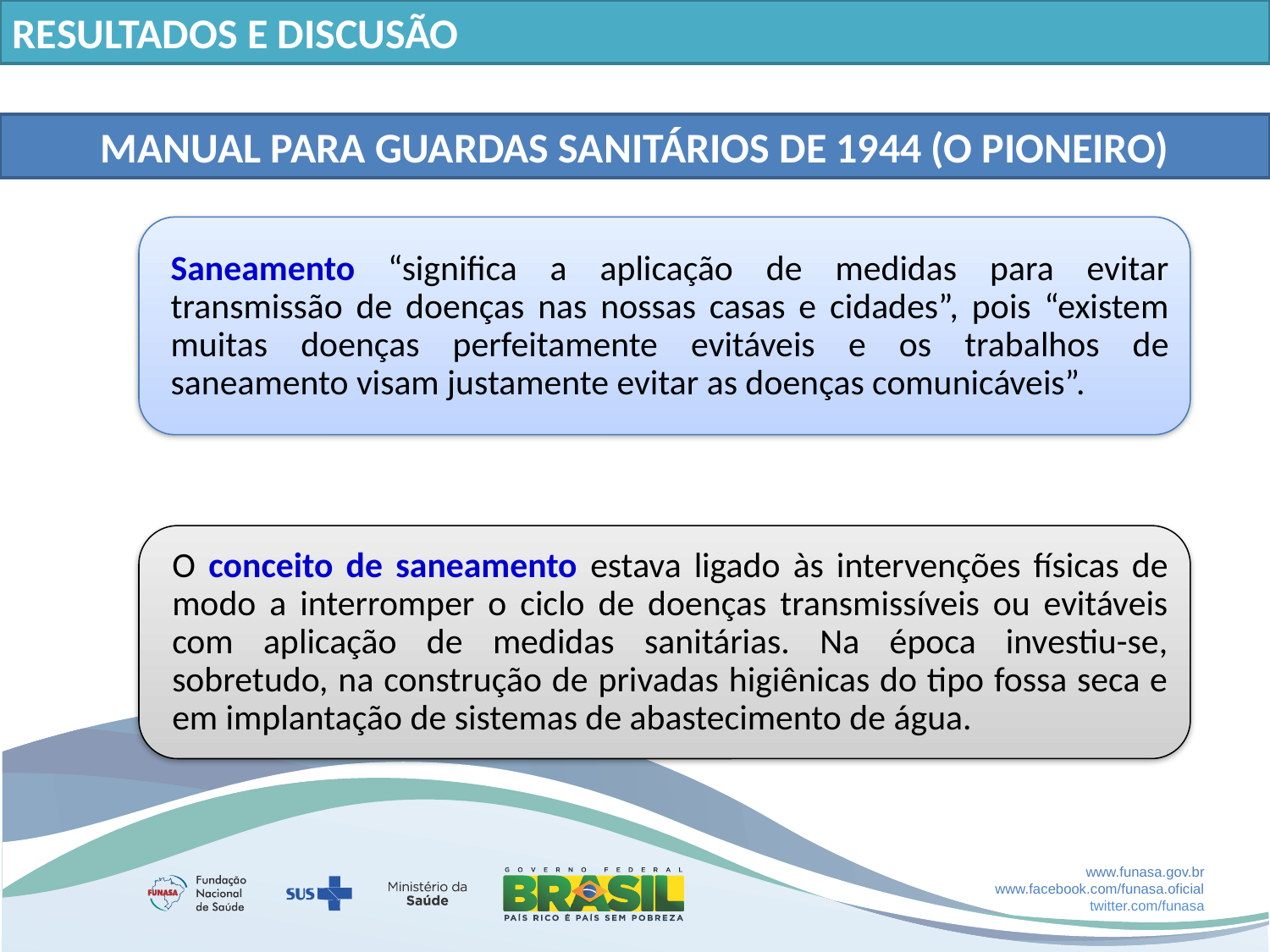

RESULTADOS E DISCUSÃO
MANUAL PARA GUARDAS SANITÁRIOS DE 1944 (O PIONEIRO)
Saneamento “significa a aplicação de medidas para evitar transmissão de doenças nas nossas casas e cidades”, pois “existem muitas doenças perfeitamente evitáveis e os trabalhos de saneamento visam justamente evitar as doenças comunicáveis”.
O conceito de saneamento estava ligado às intervenções físicas de modo a interromper o ciclo de doenças transmissíveis ou evitáveis com aplicação de medidas sanitárias. Na época investiu-se, sobretudo, na construção de privadas higiênicas do tipo fossa seca e em implantação de sistemas de abastecimento de água.